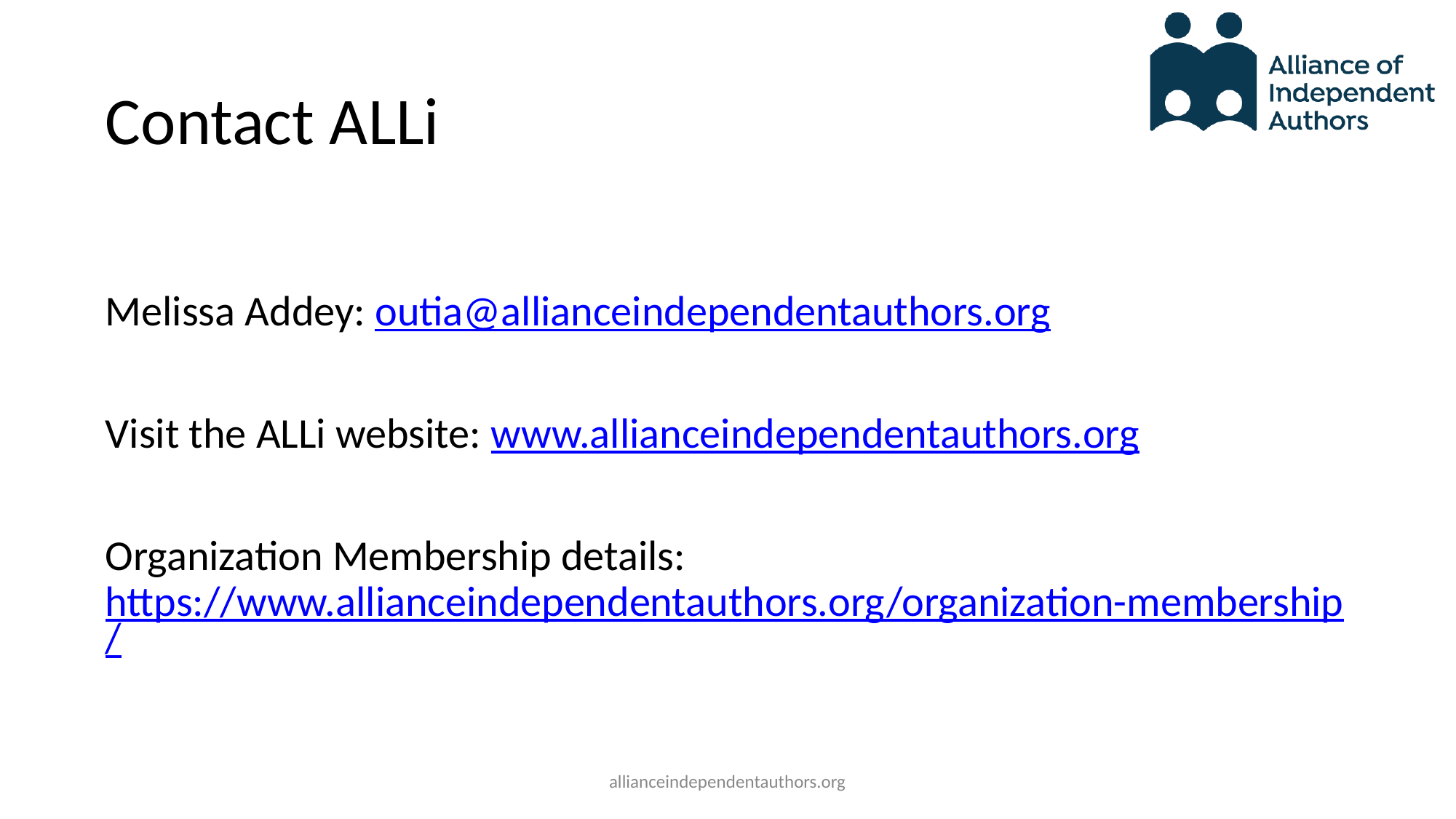

# Contact ALLi

Melissa Addey: outia@allianceindependentauthors.org

Visit the ALLi website: www.allianceindependentauthors.org

Organization Membership details: https://www.allianceindependentauthors.org/organization-membership/
allianceindependentauthors.org